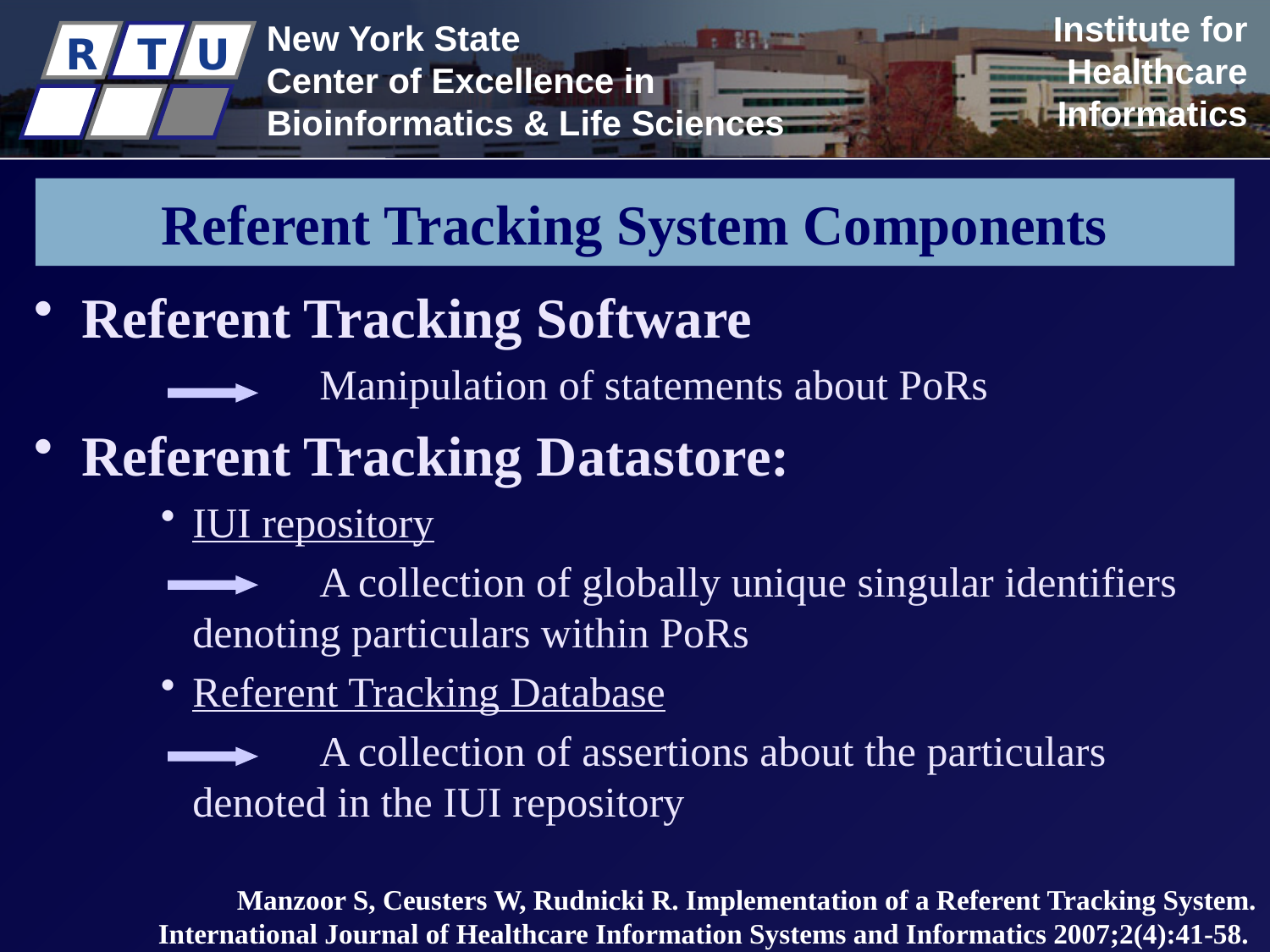

# Referent Tracking System Components
Referent Tracking Software
		Manipulation of statements about PoRs
Referent Tracking Datastore:
IUI repository
		A collection of globally unique singular identifiers 	denoting particulars within PoRs
Referent Tracking Database
		A collection of assertions about the particulars 	denoted in the IUI repository

Manzoor S, Ceusters W, Rudnicki R. Implementation of a Referent Tracking System. International Journal of Healthcare Information Systems and Informatics 2007;2(4):41-58.